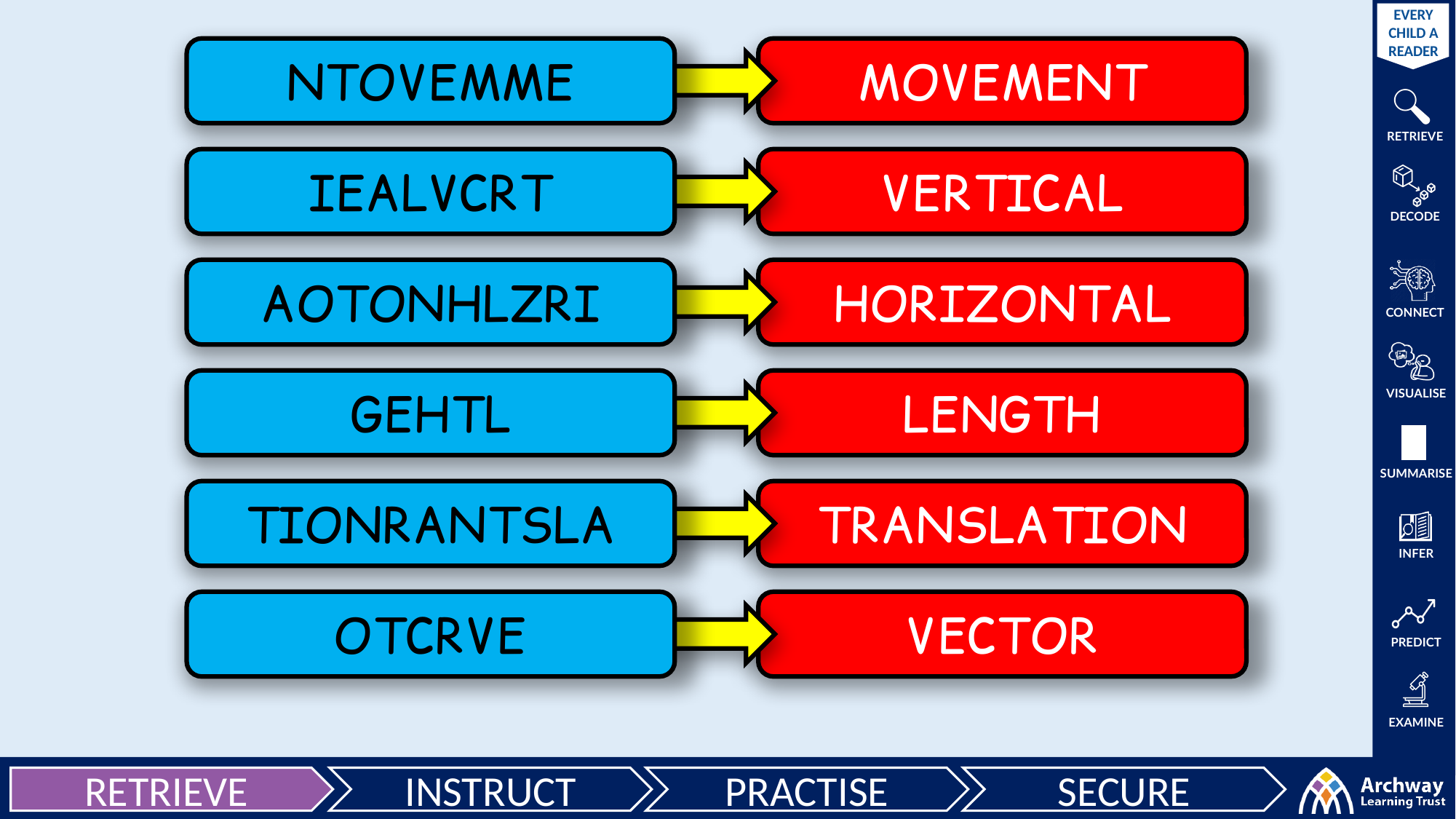

NTOVEMME
MOVEMENT

IEALVCRT
VERTICAL

AOTONHLZRI
HORIZONTAL

GEHTL
LENGTH

TIONRANTSLA
TRANSLATION

OTCRVE
VECTOR